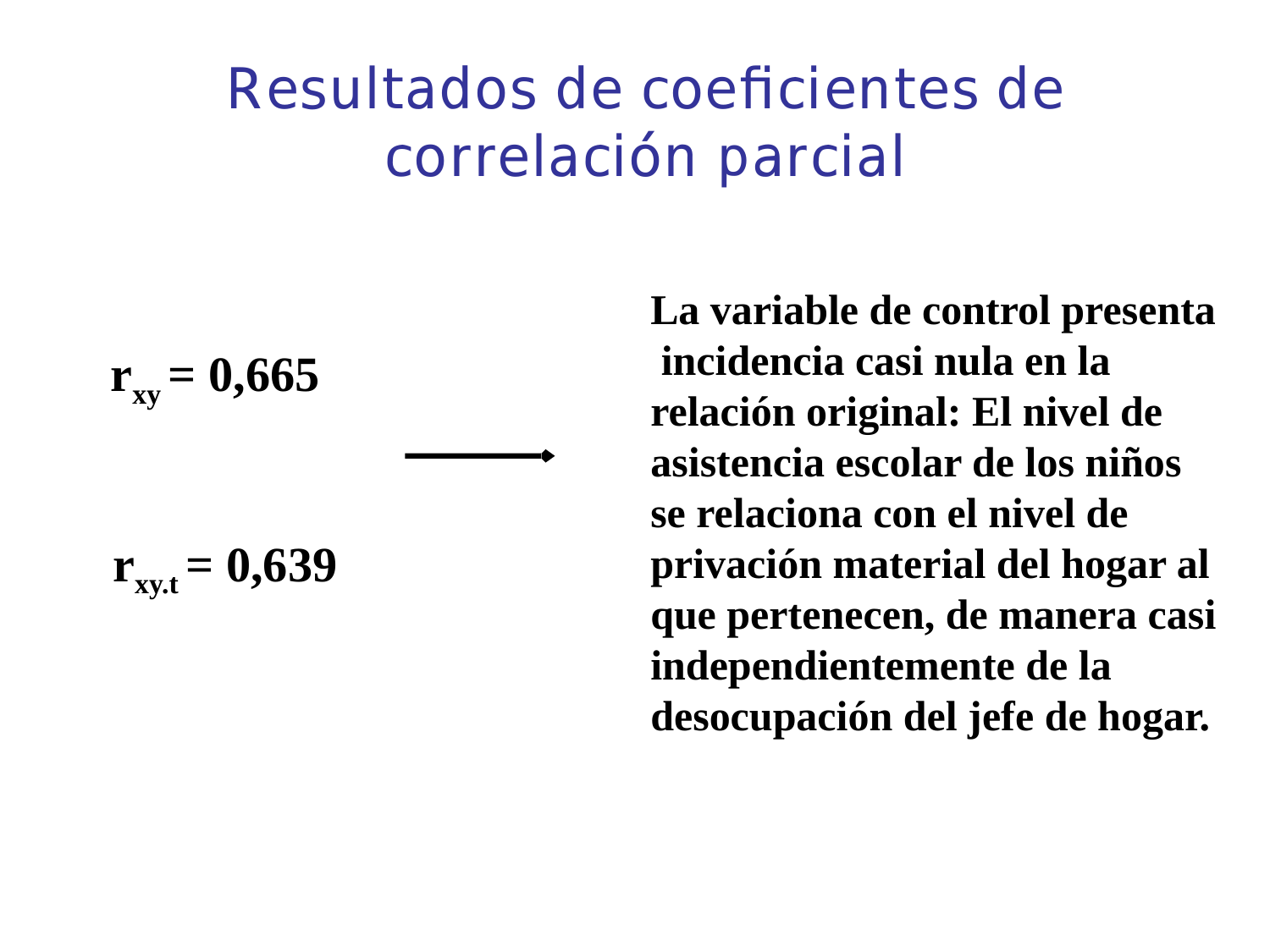

Resultados de coeficientes de correlación parcial
La variable de control presenta  incidencia casi nula en la relación original: El nivel de asistencia escolar de los niños se relaciona con el nivel de privación material del hogar al que pertenecen, de manera casi independientemente de la desocupación del jefe de hogar.
rxy = 0,665

rxy.t = 0,639